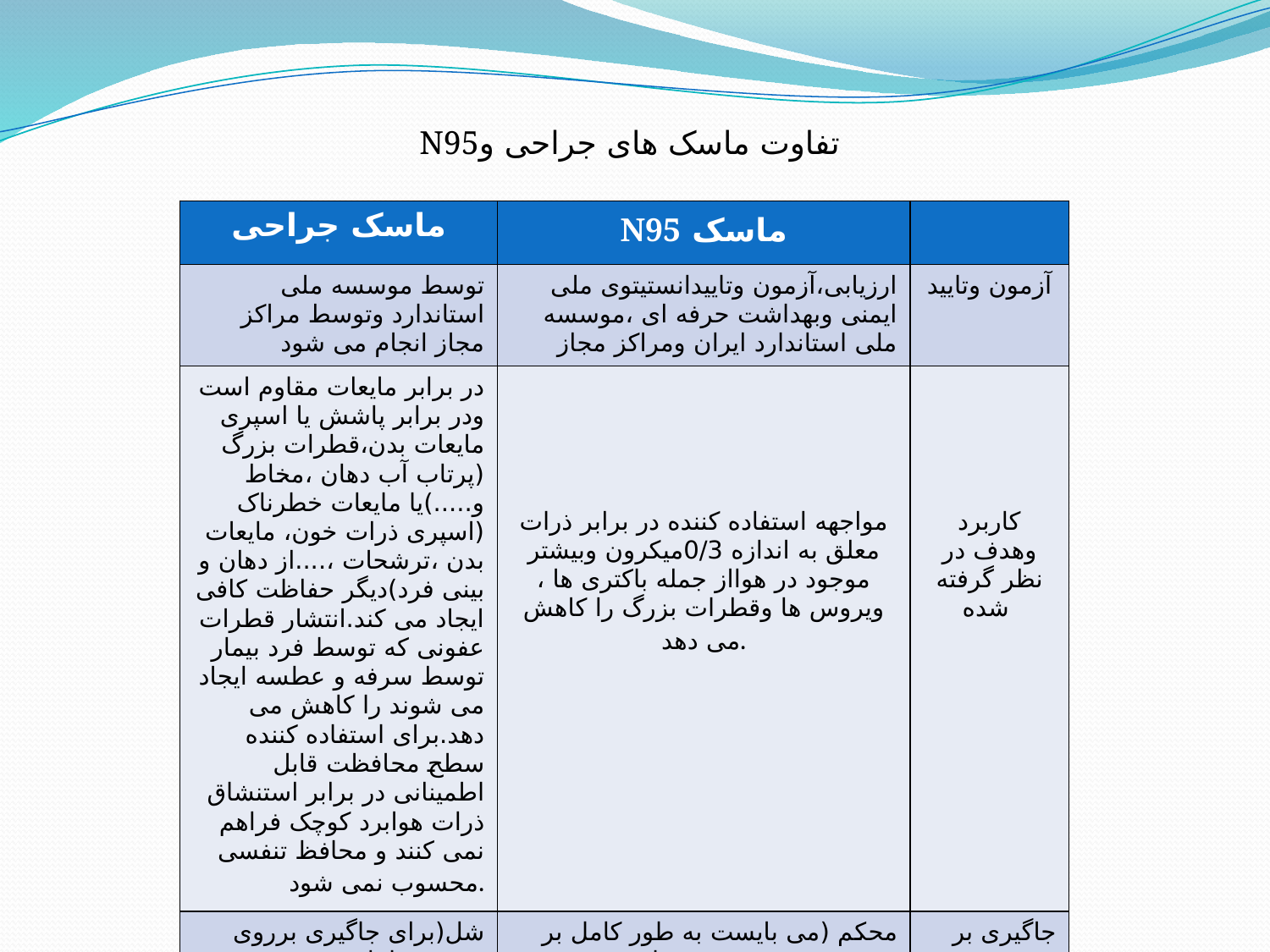

تفاوت ماسک های جراحی وN95

| ماسک جراحی | ماسک N95 |  |
| --- | --- | --- |
| توسط موسسه ملی استاندارد وتوسط مراکز مجاز انجام می شود | ارزیابی،آزمون وتاییدانستیتوی ملی ایمنی وبهداشت حرفه ای ،موسسه ملی استاندارد ایران ومراکز مجاز | آزمون وتایید |
| در برابر مایعات مقاوم است ودر برابر پاشش یا اسپری مایعات بدن،قطرات بزرگ (پرتاب آب دهان ،مخاط و.....)یا مایعات خطرناک (اسپری ذرات خون، مایعات بدن ،ترشحات ،....از دهان و بینی فرد)دیگر حفاظت کافی ایجاد می کند.انتشار قطرات عفونی که توسط فرد بیمار توسط سرفه و عطسه ایجاد می شوند را کاهش می دهد.برای استفاده کننده سطح محافظت قابل اطمینانی در برابر استنشاق ذرات هوابرد کوچک فراهم نمی کنند و محافظ تنفسی محسوب نمی شود. | مواجهه استفاده کننده در برابر ذرات معلق به اندازه 0/3میکرون وبیشتر موجود در هوااز جمله باکتری ها ، ویروس ها وقطرات بزرگ را کاهش می دهد. | کاربرد وهدف در نظر گرفته شده |
| شل(برای جاگیری برروی صورت طراحی نشده و انجام آزمون نشتی بندی در مورد آنها ضرورتی ندارد) | محکم (می بایست به طور کامل بر روی صورت چسبیده وفاقد نشتی باشد) | جاگیری بر روی صورت |
| موضوعیت ندارد | دارد | نیاز به آزمون انطباق |